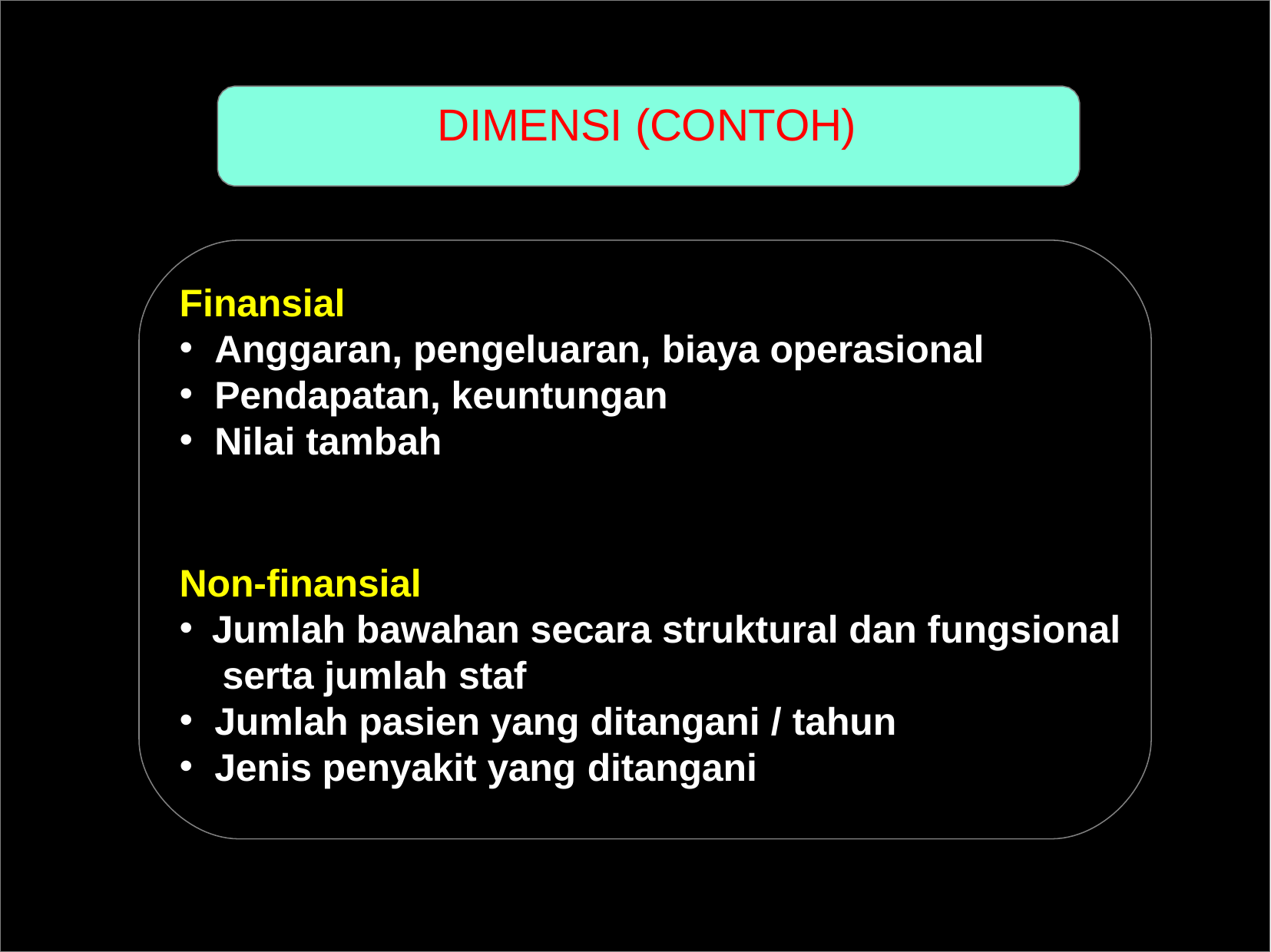

# DIMENSI (CONTOH)

Finansial
Anggaran, pengeluaran, biaya operasional
Pendapatan, keuntungan
Nilai tambah

Non-finansial
Jumlah bawahan secara struktural dan fungsional  serta jumlah staf
Jumlah pasien yang ditangani / tahun
Jenis penyakit yang ditangani